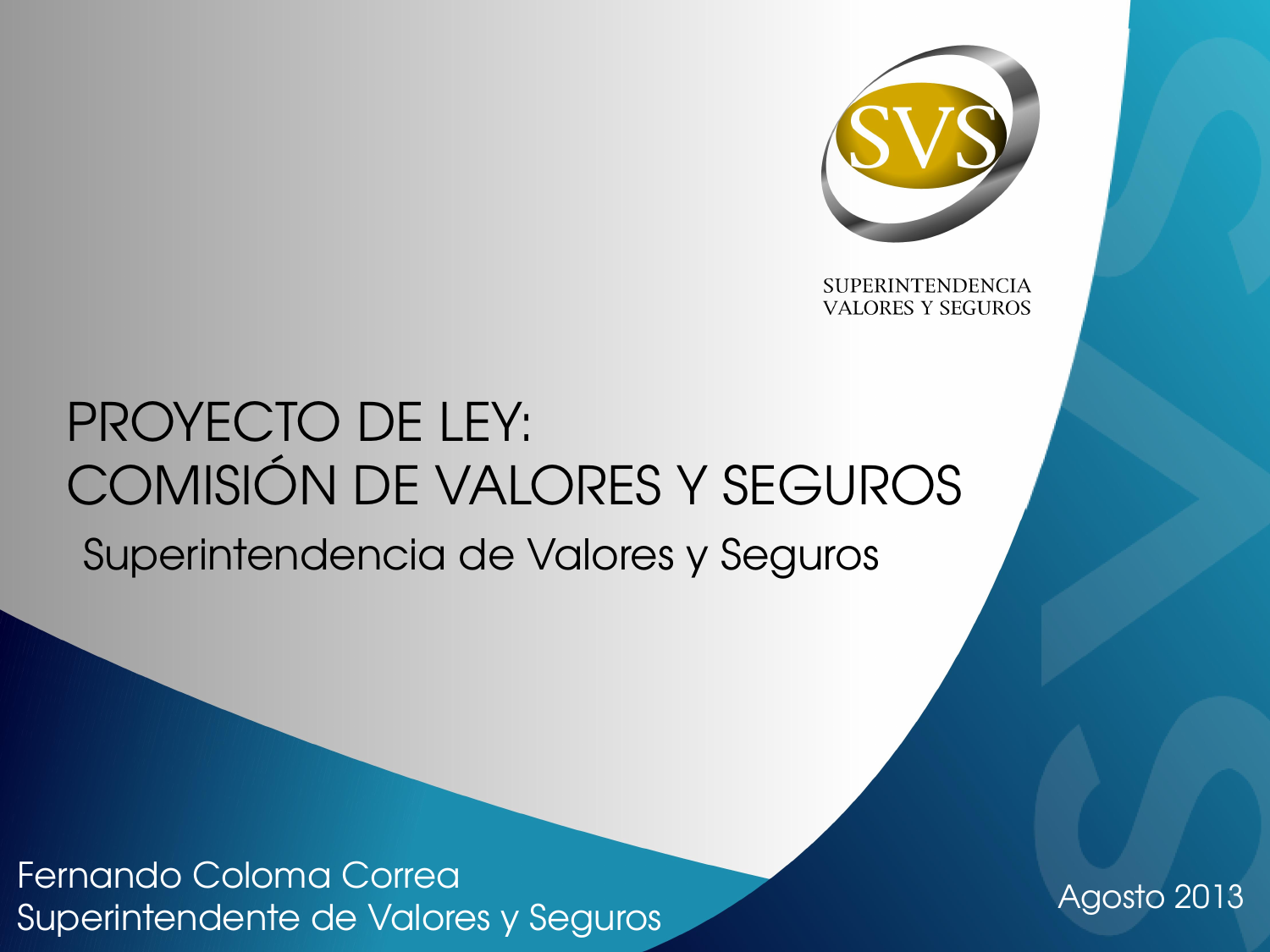

PROYECTO DE LEY:
COMISIÓN DE VALORES Y SEGUROS
Superintendencia de Valores y Seguros
Fernando Coloma Correa
Superintendente de Valores y Seguros
Agosto 2013